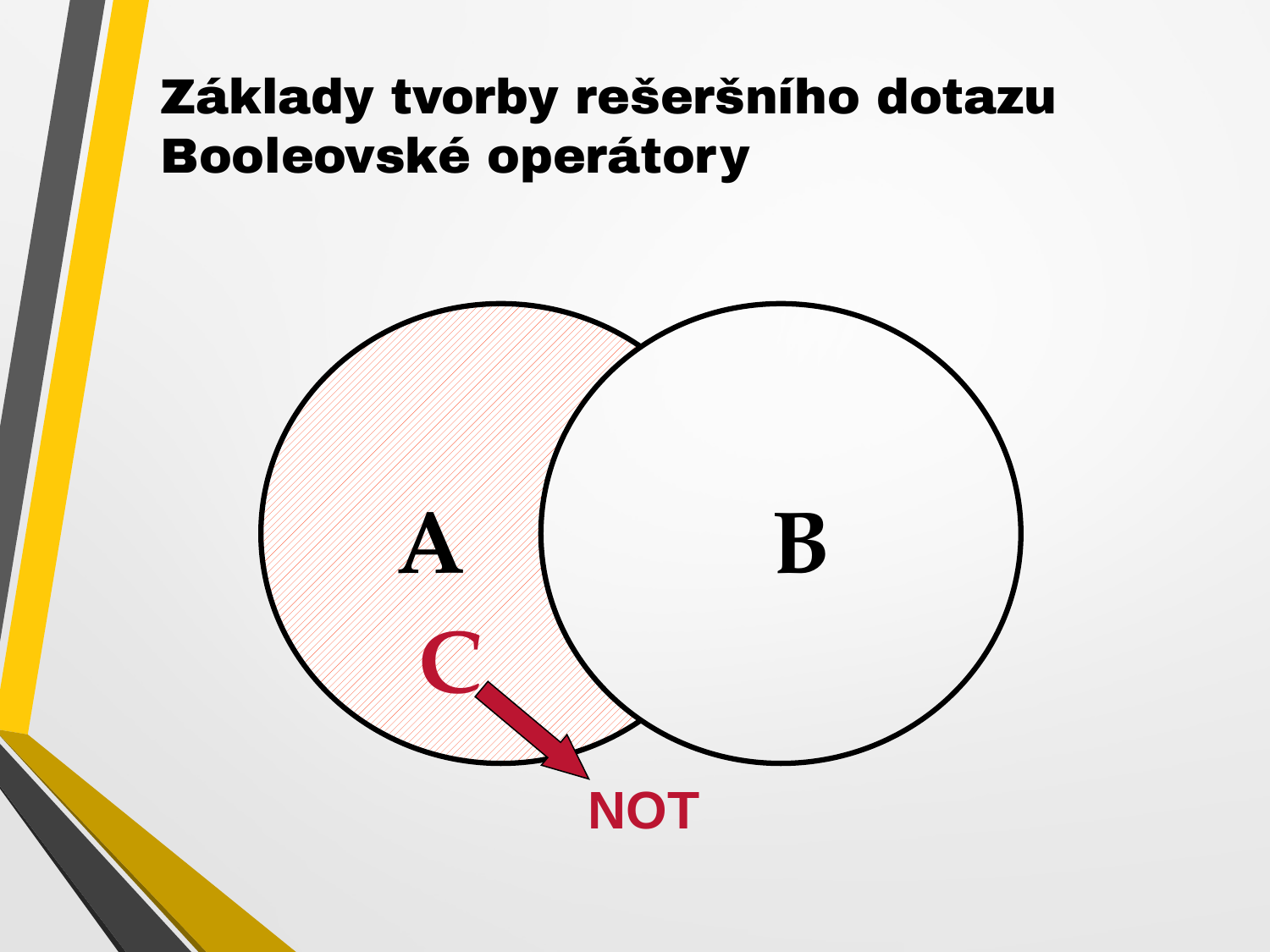

# Základy tvorby rešeršního dotazu Booleovské operátory

A
B
C

NOT